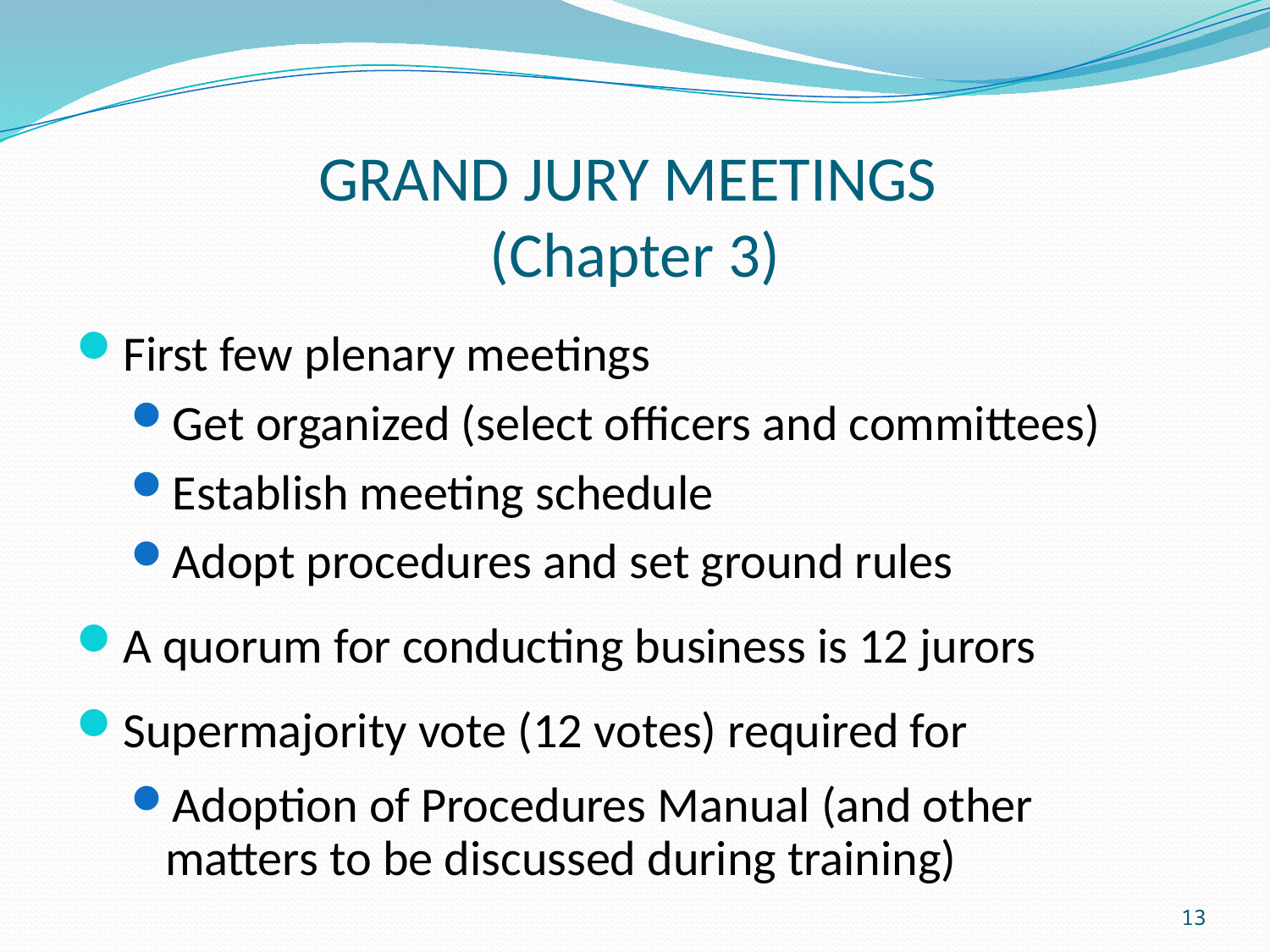

# GRAND JURY MEETINGS (Chapter 3)
First few plenary meetings
Get organized (select officers and committees)
Establish meeting schedule
Adopt procedures and set ground rules
A quorum for conducting business is 12 jurors
Supermajority vote (12 votes) required for
Adoption of Procedures Manual (and other matters to be discussed during training)

13